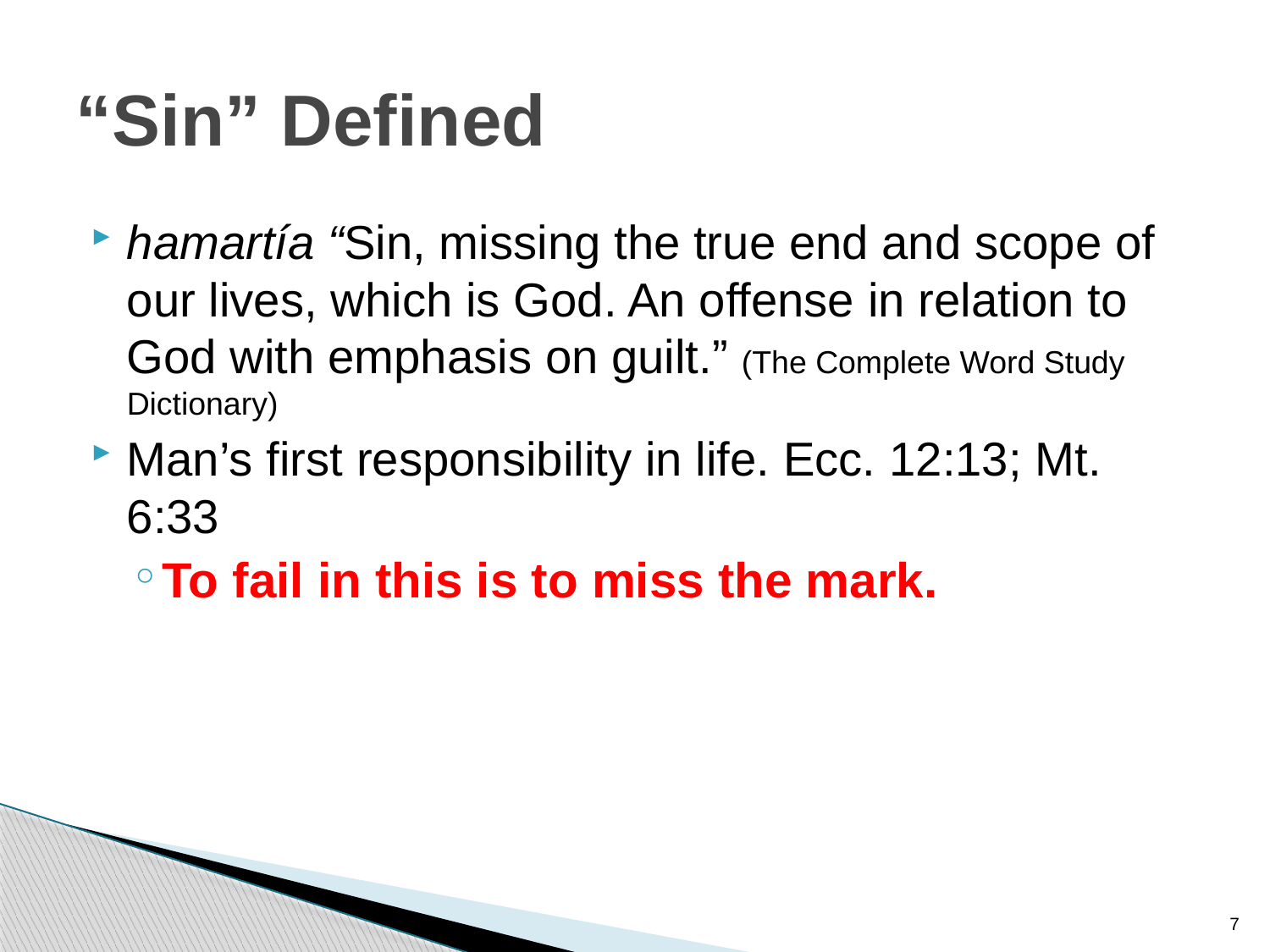

# “Sin” Defined
hamartía “Sin, missing the true end and scope of our lives, which is God. An offense in relation to God with emphasis on guilt.” (The Complete Word Study Dictionary)
Man’s first responsibility in life. Ecc. 12:13; Mt. 6:33
To fail in this is to miss the mark.

7